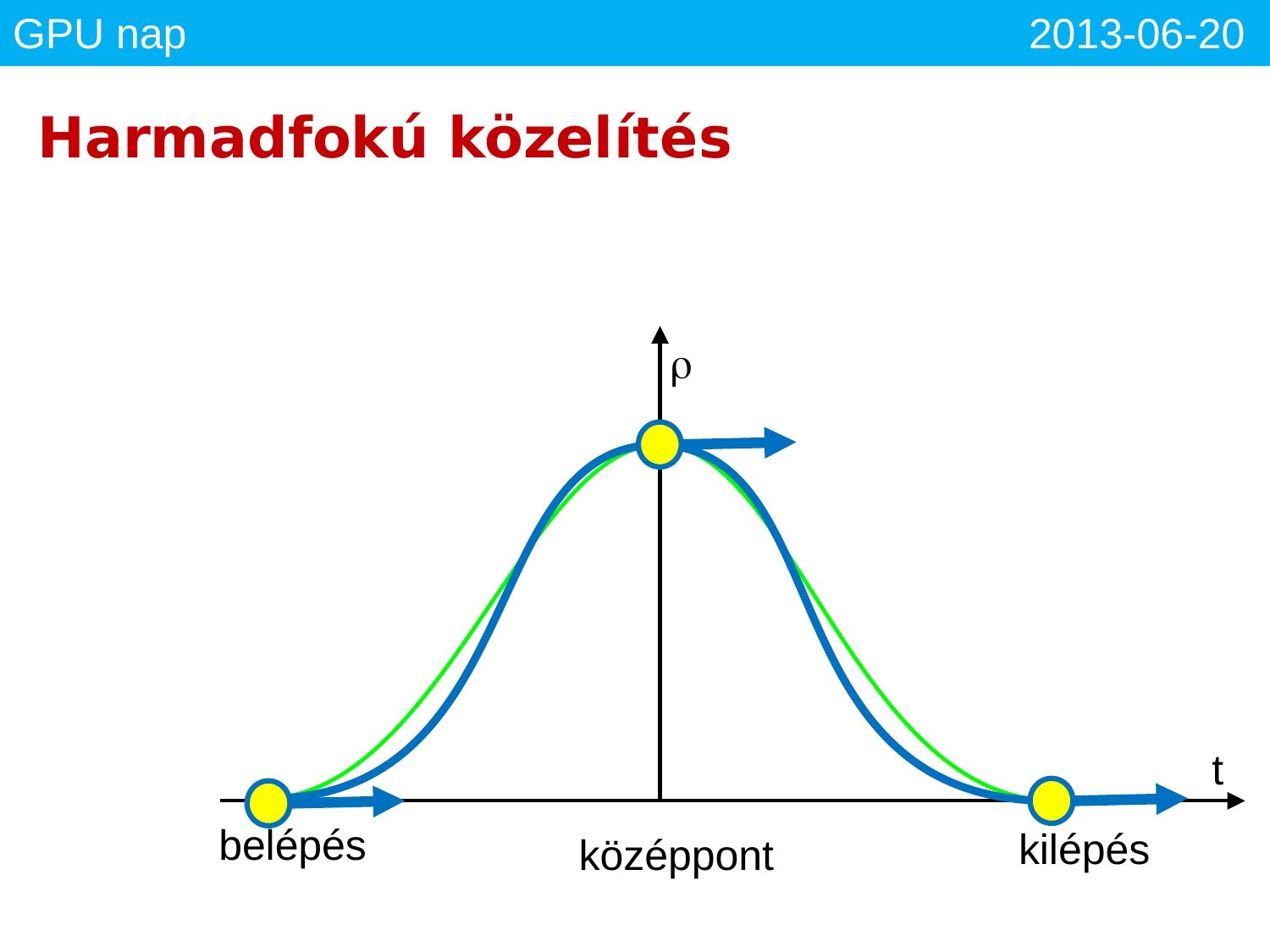

# Harmadfokú közelítés
ρ

t

belépés
kilépés
középpont